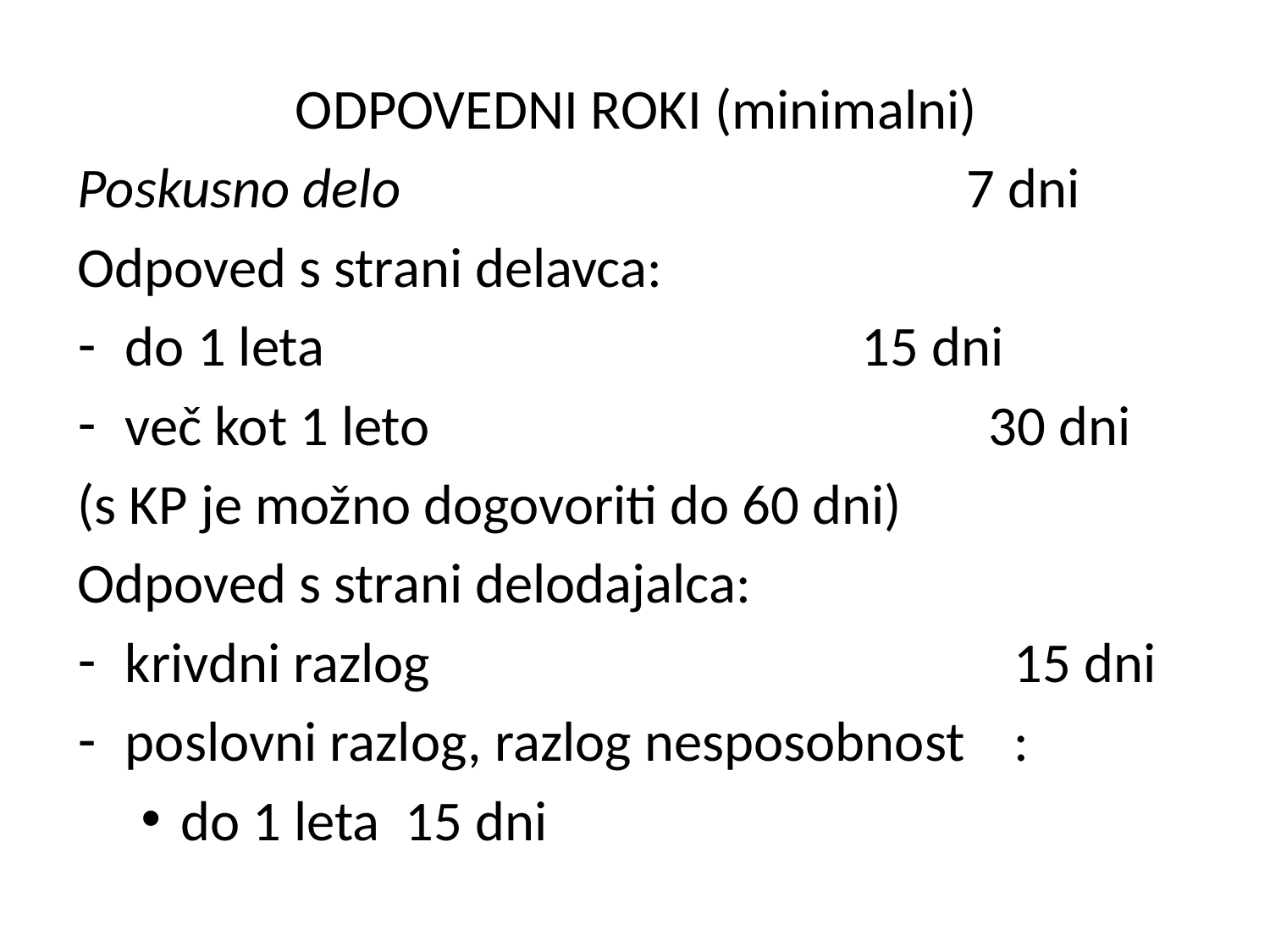

ODPOVEDNI ROKI (minimalni)
Poskusno delo					7 dni
Odpoved s strani delavca:
do 1 leta 				        15 dni
več kot 1 leto				        30 dni
(s KP je možno dogovoriti do 60 dni)
Odpoved s strani delodajalca:
krivdni razlog 					15 dni
poslovni razlog, razlog nesposobnost	:
do 1 leta  15 dni